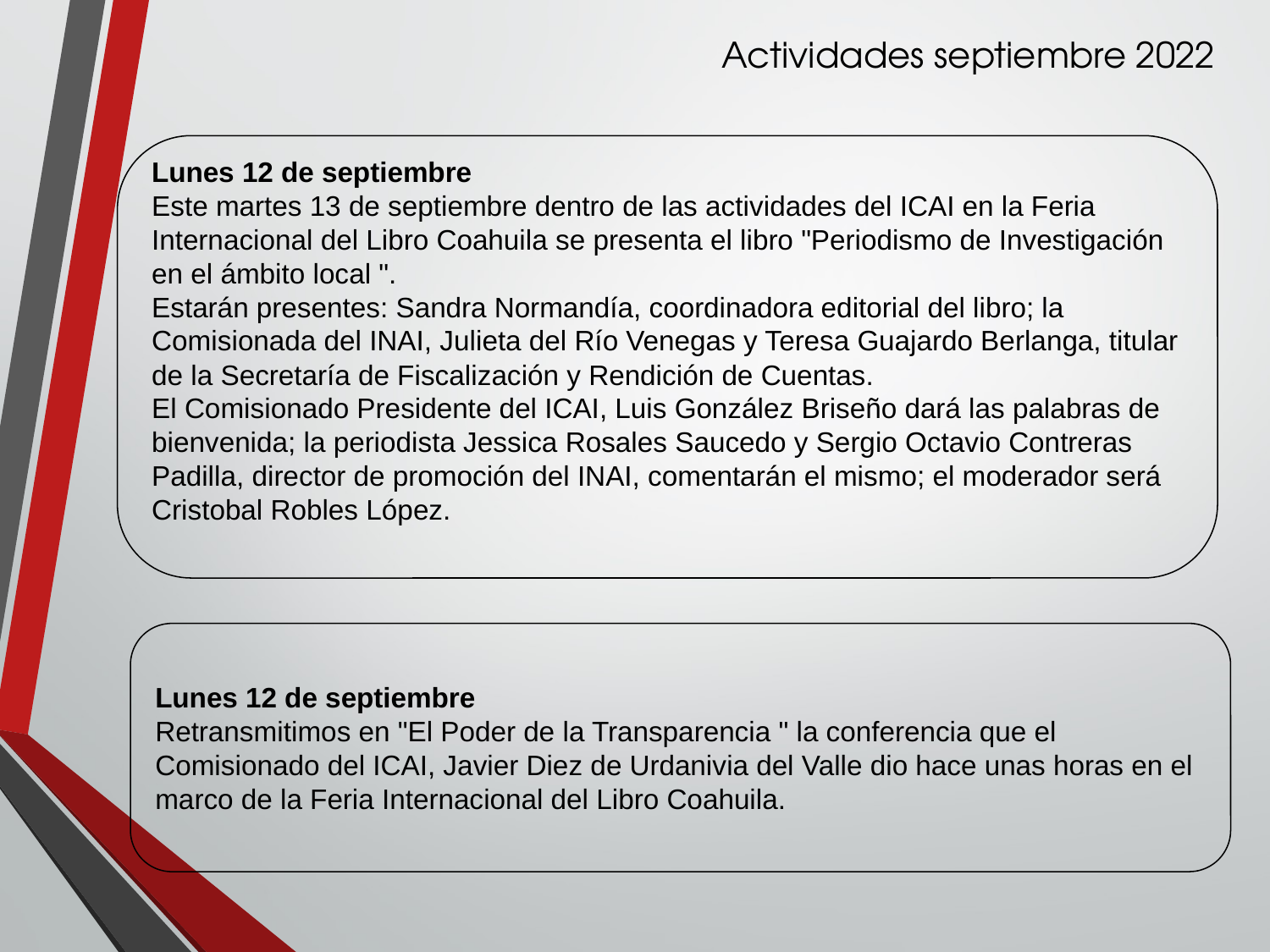

Actividades septiembre 2022

Lunes 12 de septiembre
Este martes 13 de septiembre dentro de las actividades del ICAI en la Feria Internacional del Libro Coahuila se presenta el libro "Periodismo de Investigación en el ámbito local ".
Estarán presentes: Sandra Normandía, coordinadora editorial del libro; la Comisionada del INAI, Julieta del Río Venegas y Teresa Guajardo Berlanga, titular de la Secretaría de Fiscalización y Rendición de Cuentas.
El Comisionado Presidente del ICAI, Luis González Briseño dará las palabras de bienvenida; la periodista Jessica Rosales Saucedo y Sergio Octavio Contreras Padilla, director de promoción del INAI, comentarán el mismo; el moderador será Cristobal Robles López.

Lunes 12 de septiembre
Retransmitimos en "El Poder de la Transparencia " la conferencia que el Comisionado del ICAI, Javier Diez de Urdanivia del Valle dio hace unas horas en el marco de la Feria Internacional del Libro Coahuila.